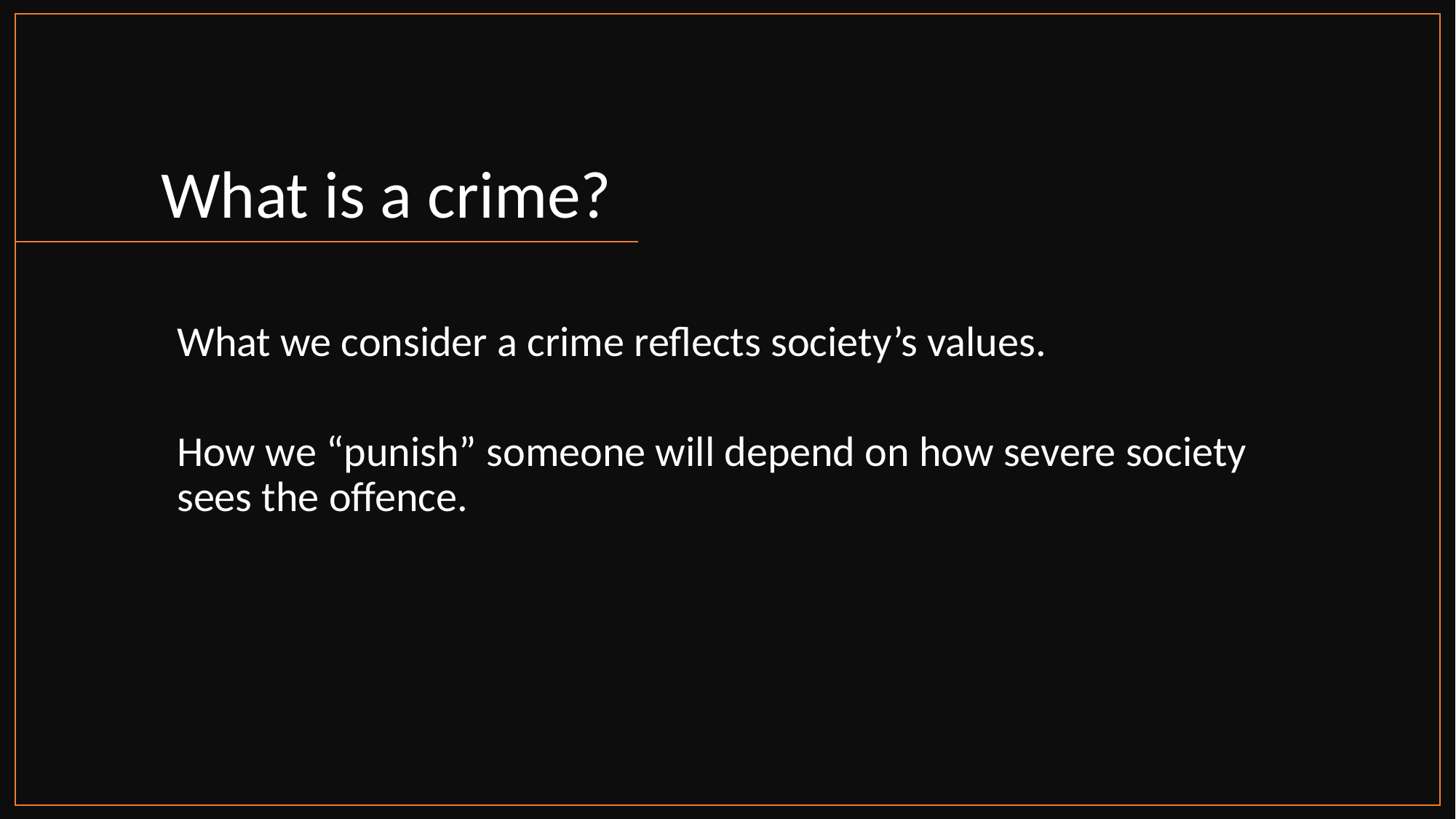

# What is a crime?
What we consider a crime reflects society’s values.

How we “punish” someone will depend on how severe society sees the offence.